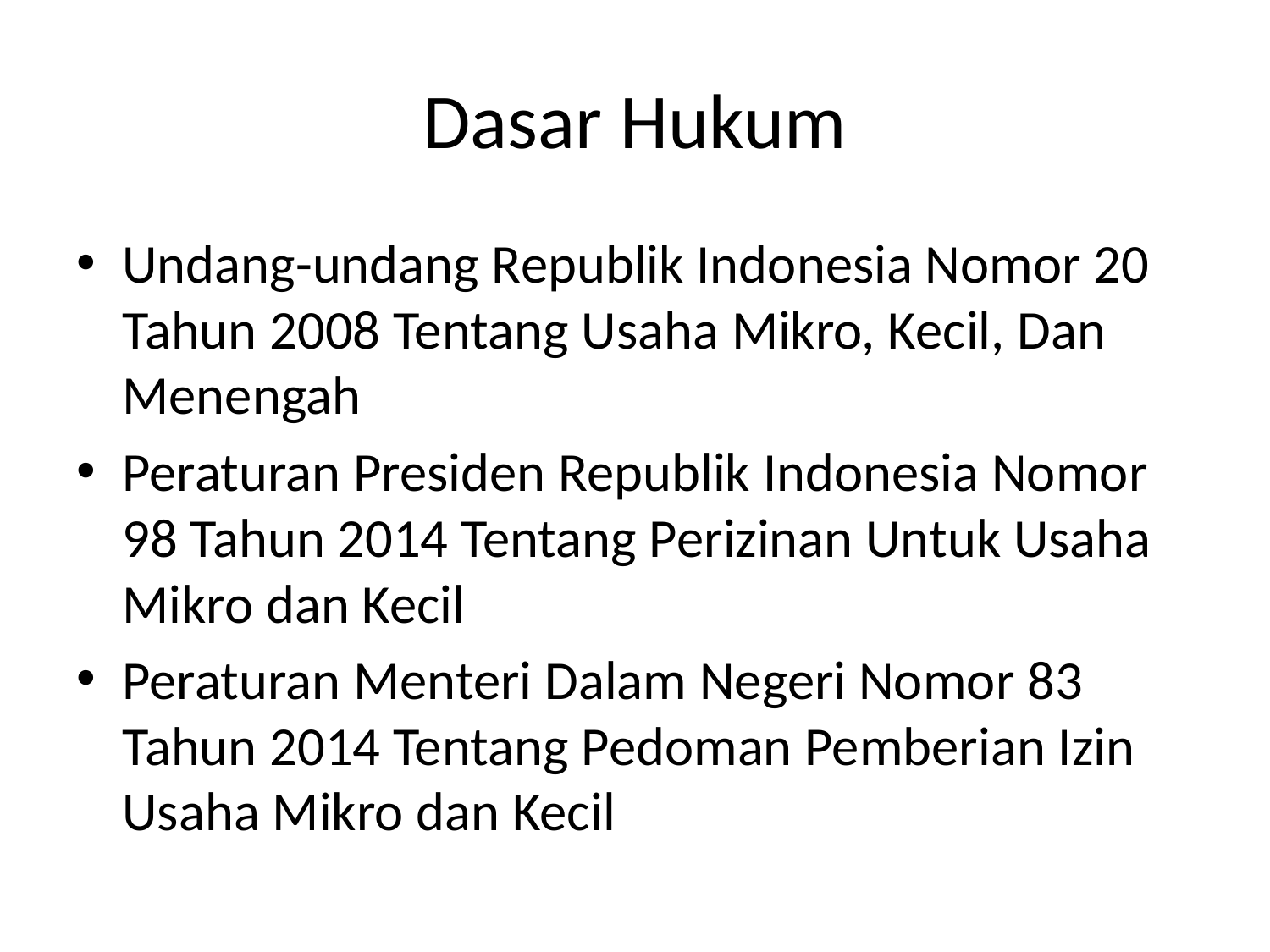

# Dasar Hukum
Undang-undang Republik Indonesia Nomor 20 Tahun 2008 Tentang Usaha Mikro, Kecil, Dan Menengah
Peraturan Presiden Republik Indonesia Nomor 98 Tahun 2014 Tentang Perizinan Untuk Usaha Mikro dan Kecil
Peraturan Menteri Dalam Negeri Nomor 83 Tahun 2014 Tentang Pedoman Pemberian Izin Usaha Mikro dan Kecil